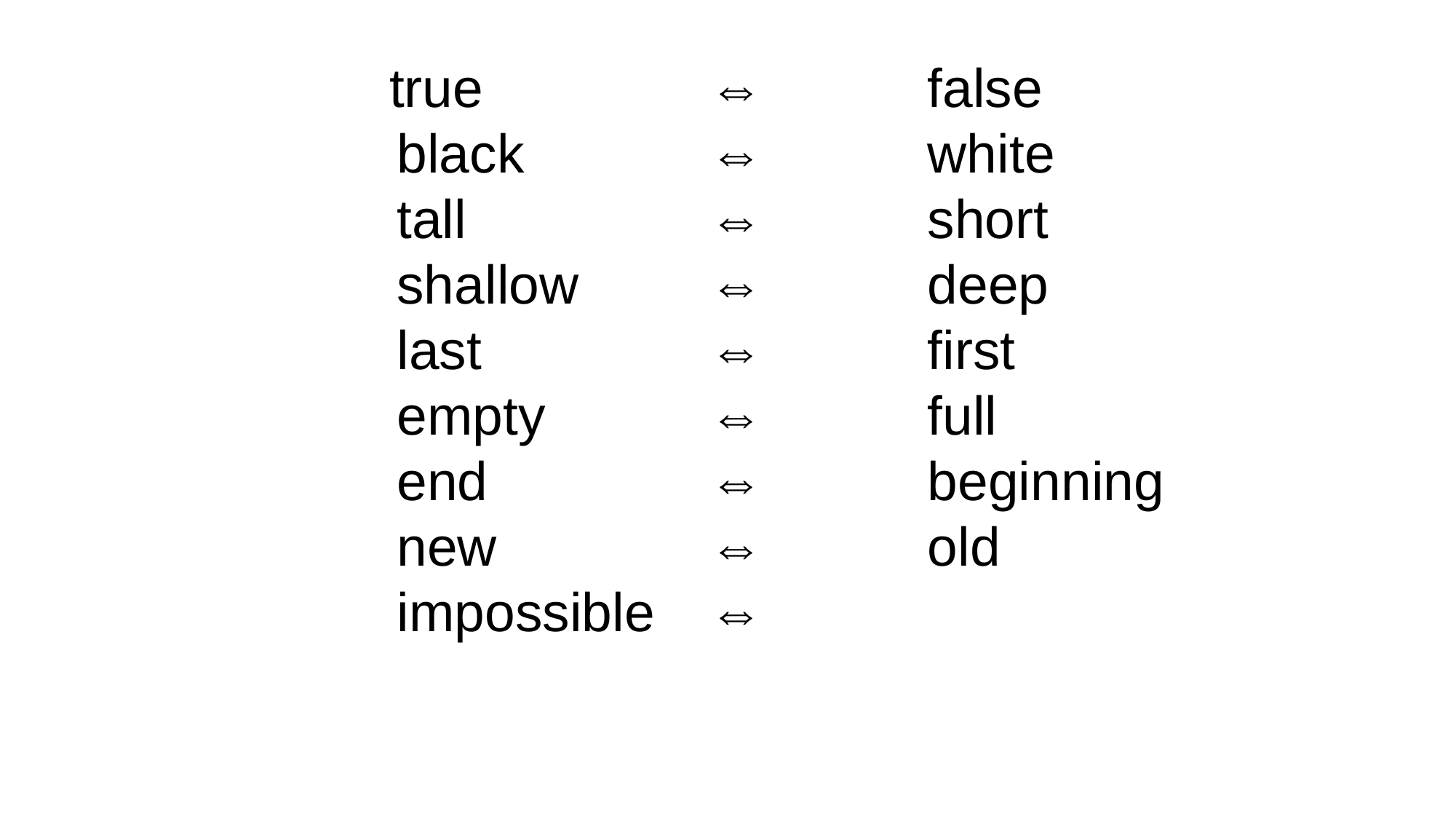

true			⇔		false
 black		⇔		white
 tall			⇔		short
 shallow		⇔		deep
 last			⇔		first
 empty		⇔		full
 end			⇔		beginning
 new		⇔		old
 impossible	⇔